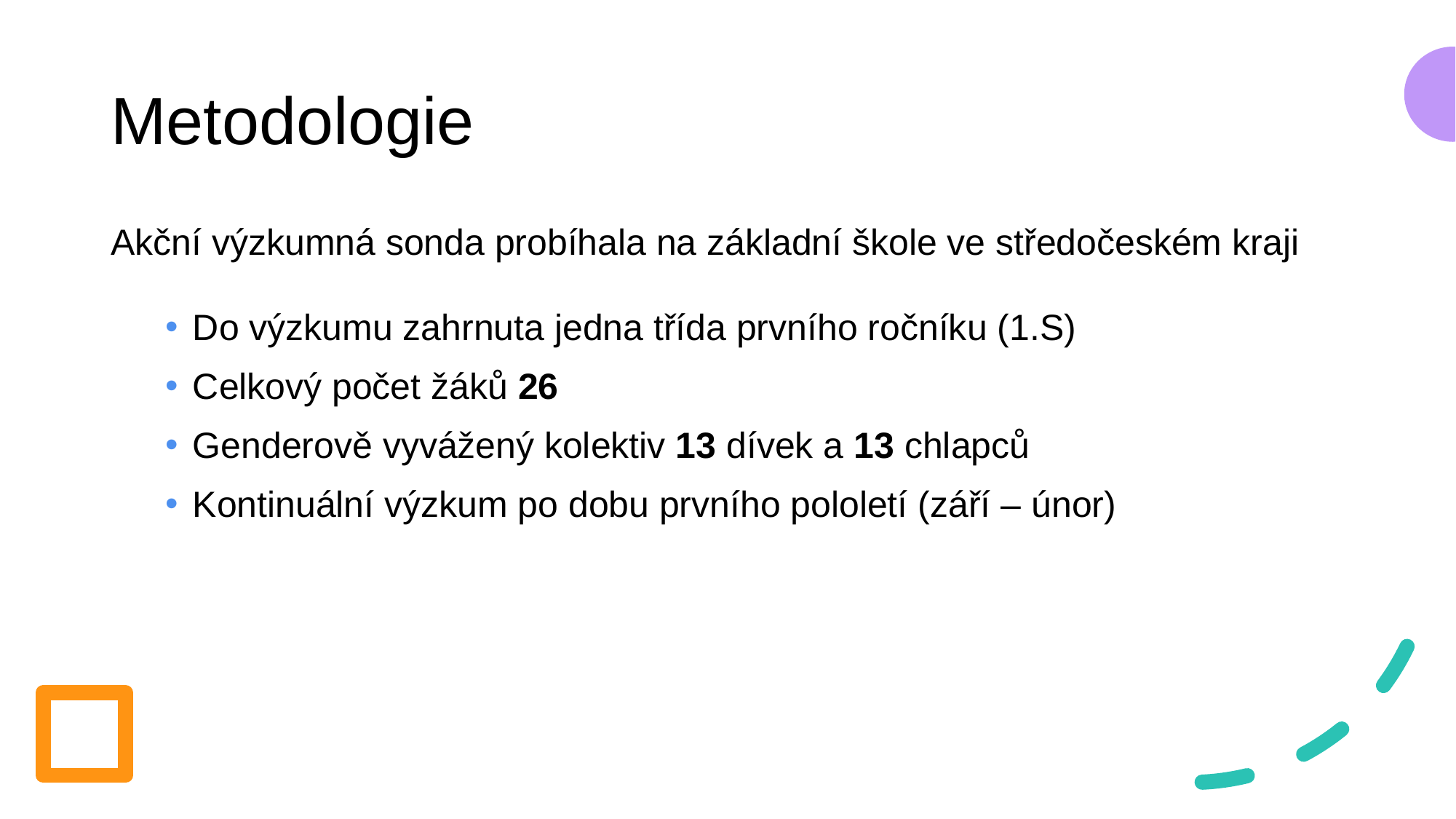

# Metodologie
Akční výzkumná sonda probíhala na základní škole ve středočeském kraji
Do výzkumu zahrnuta jedna třída prvního ročníku (1.S)
Celkový počet žáků 26
Genderově vyvážený kolektiv 13 dívek a 13 chlapců
Kontinuální výzkum po dobu prvního pololetí (září – únor)